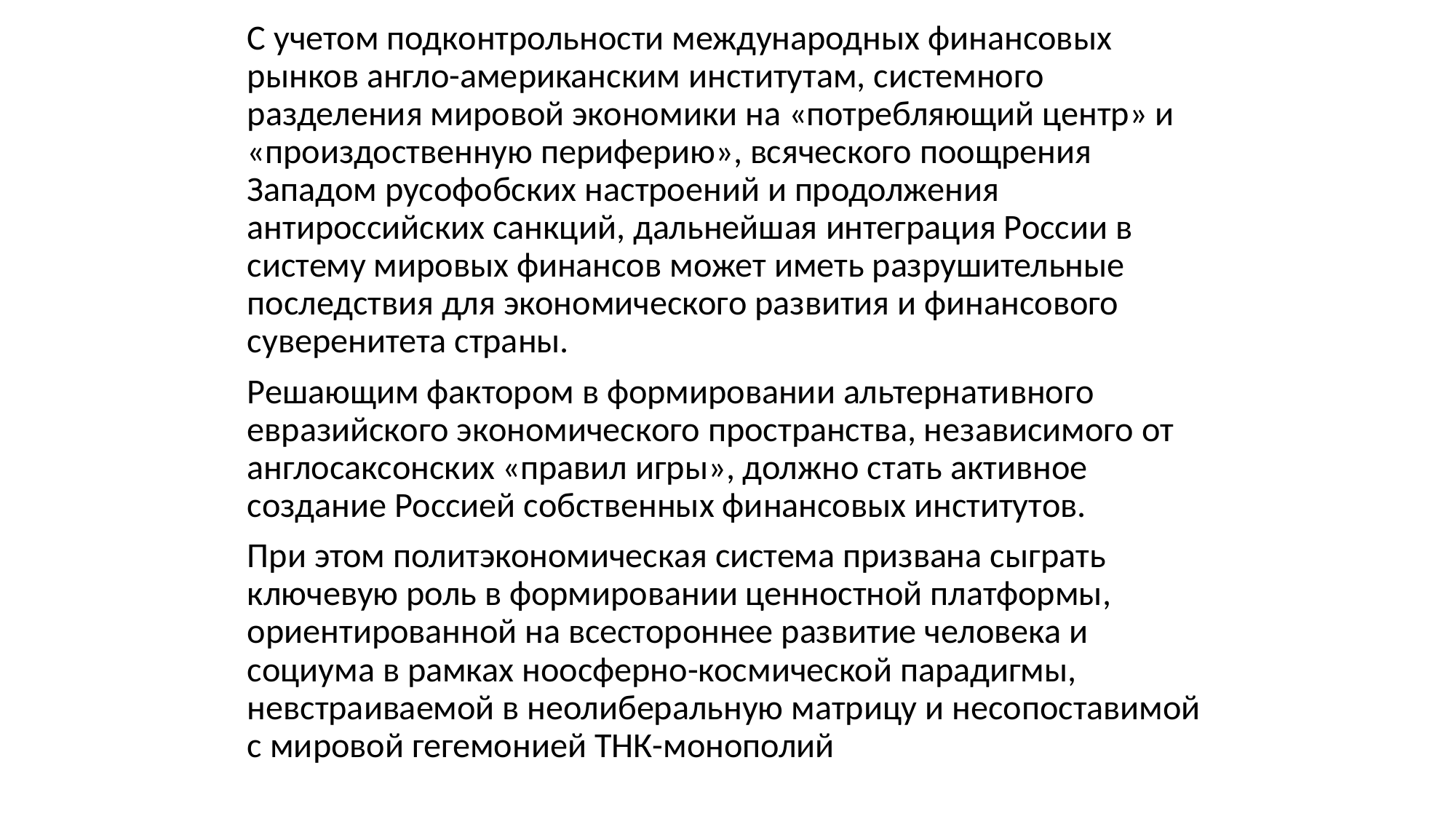

С учетом подконтрольности международных финансовых рынков англо-американским институтам, системного разделения мировой экономики на «потребляющий центр» и «произдоственную периферию», всяческого поощрения Западом русофобских настроений и продолжения антироссийских санкций, дальнейшая интеграция России в систему мировых финансов может иметь разрушительные последствия для экономического развития и финансового суверенитета страны.
Решающим фактором в формировании альтернативного евразийского экономического пространства, независимого от англосаксонских «правил игры», должно стать активное создание Россией собственных финансовых институтов.
При этом политэкономическая система призвана сыграть ключевую роль в формировании ценностной платформы, ориентированной на всестороннее развитие человека и социума в рамках ноосферно-космической парадигмы, невстраиваемой в неолиберальную матрицу и несопоставимой с мировой гегемонией ТНК-монополий